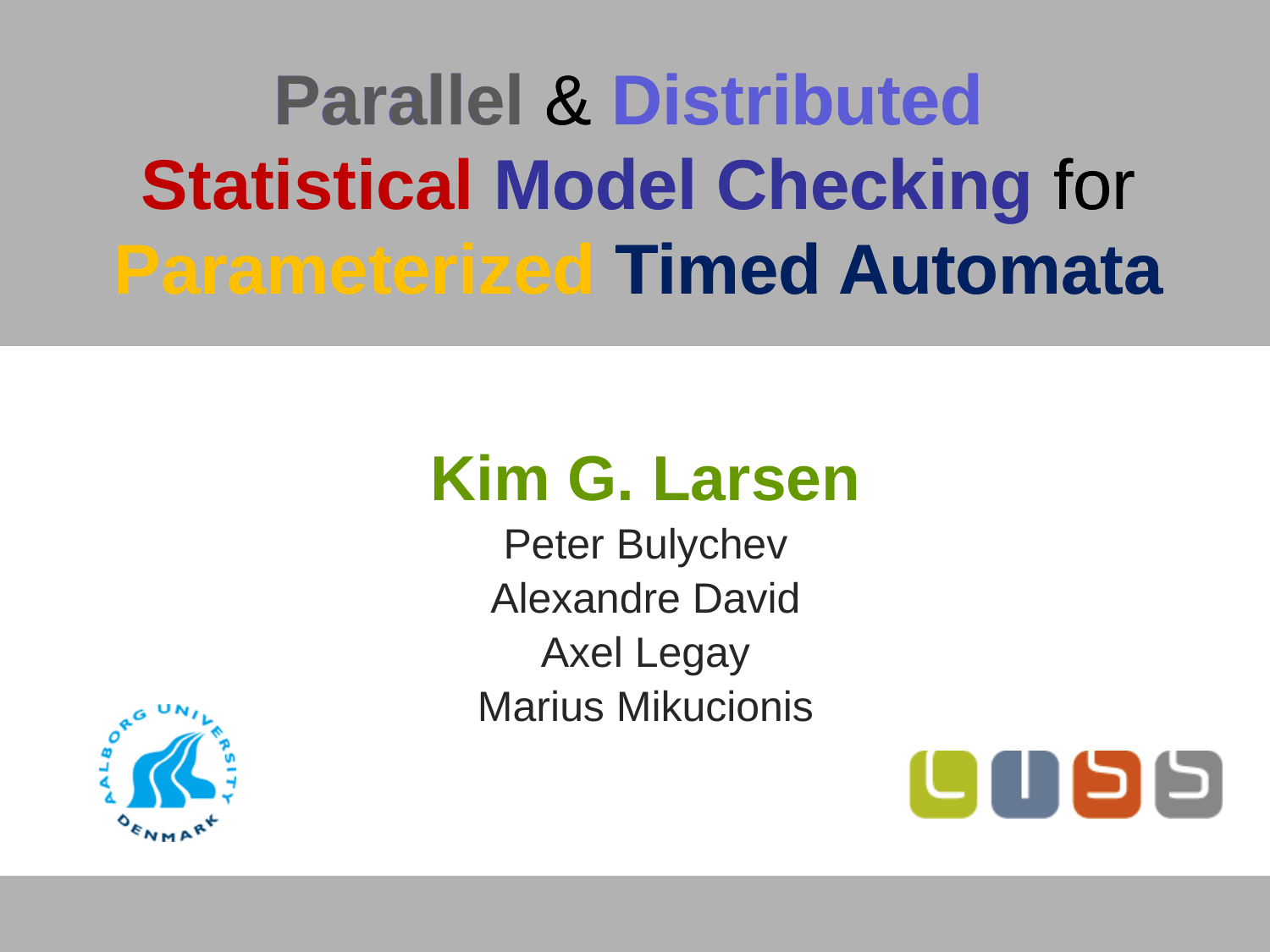

# Parallel & Distributed Statistical Model Checking for Parameterized Timed Automata
Parallel & Distributed
Statistical Model Checking for Parameterized Timed Automata
Kim G. Larsen
Peter Bulychev
Alexandre David
Axel Legay
Marius Mikucionis
TexPoint fonts used in EMF.
Read the TexPoint manual before you delete this box.: AAAAAAAAAA